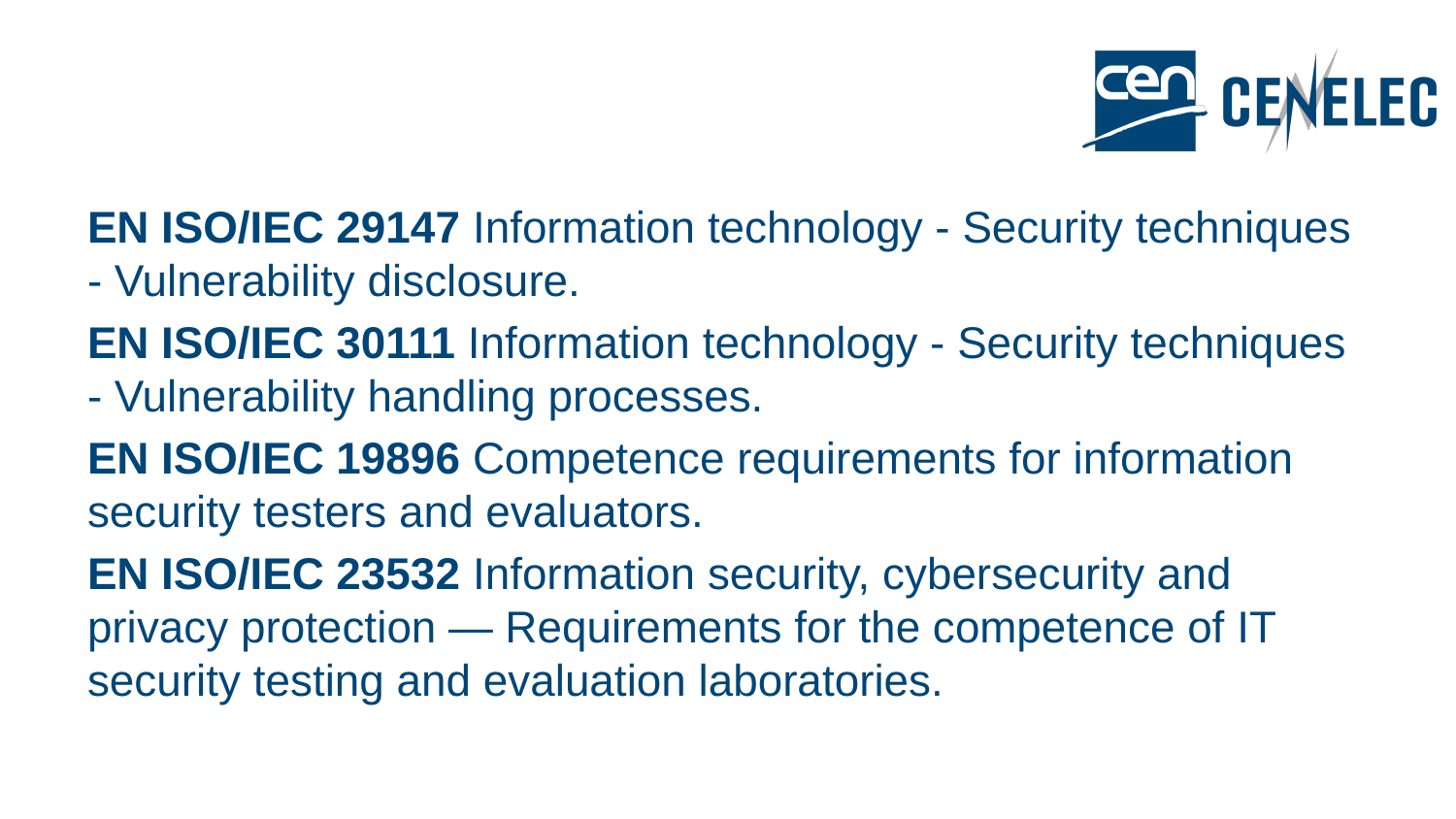

EN ISO/IEC 29147 Information technology - Security techniques - Vulnerability disclosure.
EN ISO/IEC 30111 Information technology - Security techniques - Vulnerability handling processes.
EN ISO/IEC 19896 Competence requirements for information security testers and evaluators.
EN ISO/IEC 23532 Information security, cybersecurity and privacy protection — Requirements for the competence of IT security testing and evaluation laboratories.